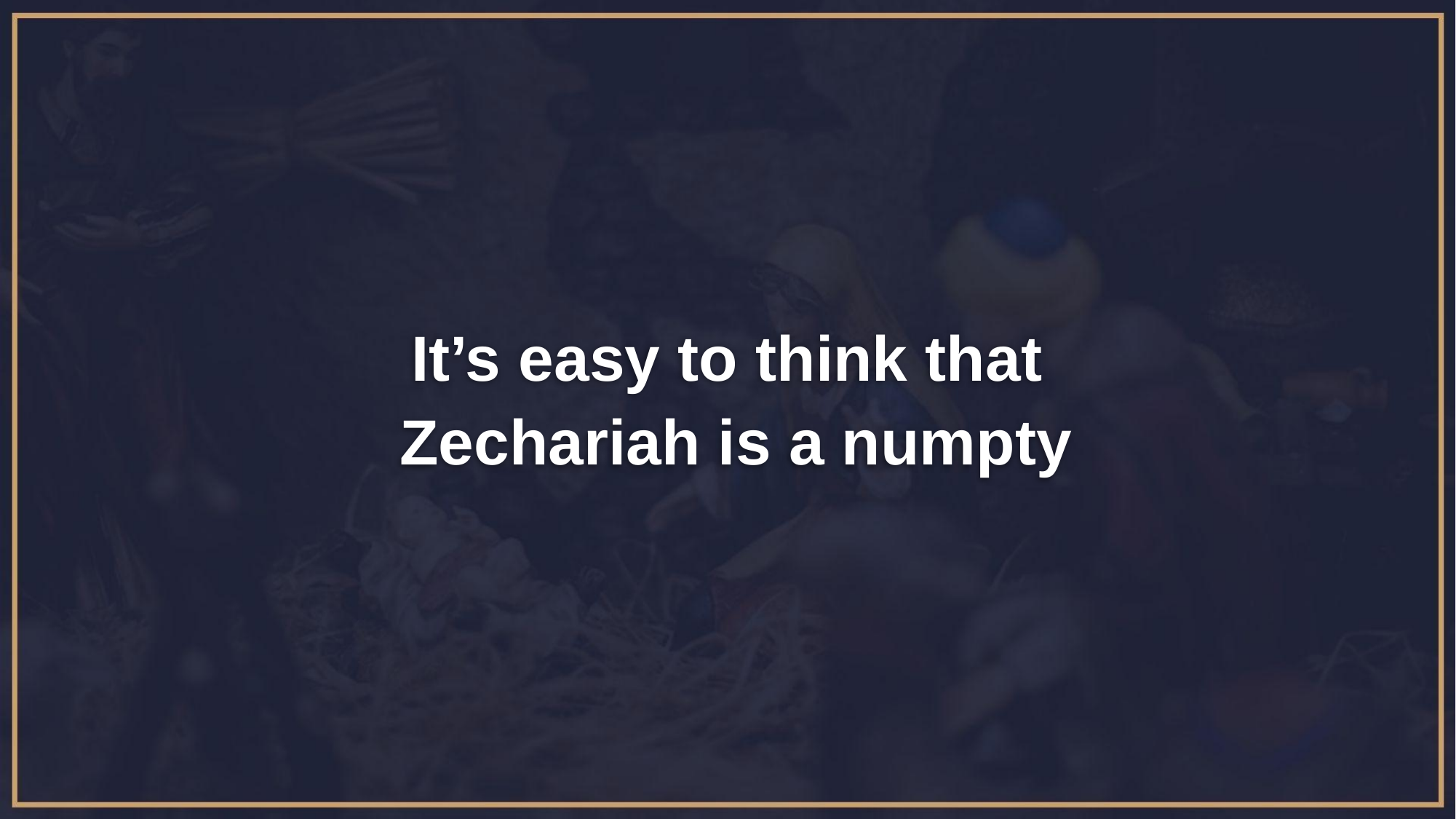

It’s easy to think that
 Zechariah is a numpty